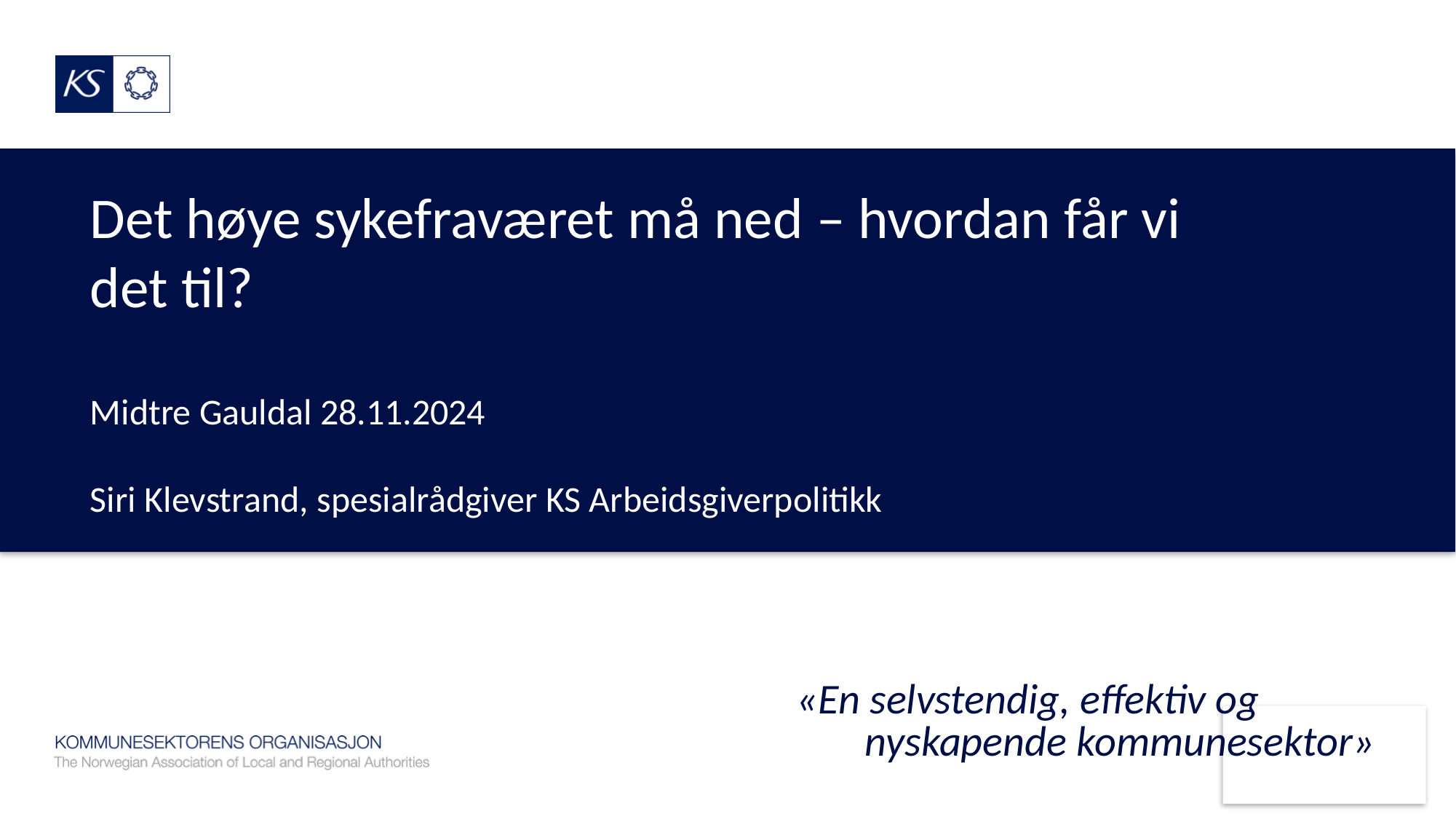

# Det høye sykefraværet må ned – hvordan får vi det til? Midtre Gauldal 28.11.2024 Siri Klevstrand, spesialrådgiver KS Arbeidsgiverpolitikk
«En selvstendig, effektiv og
nyskapende kommunesektor»